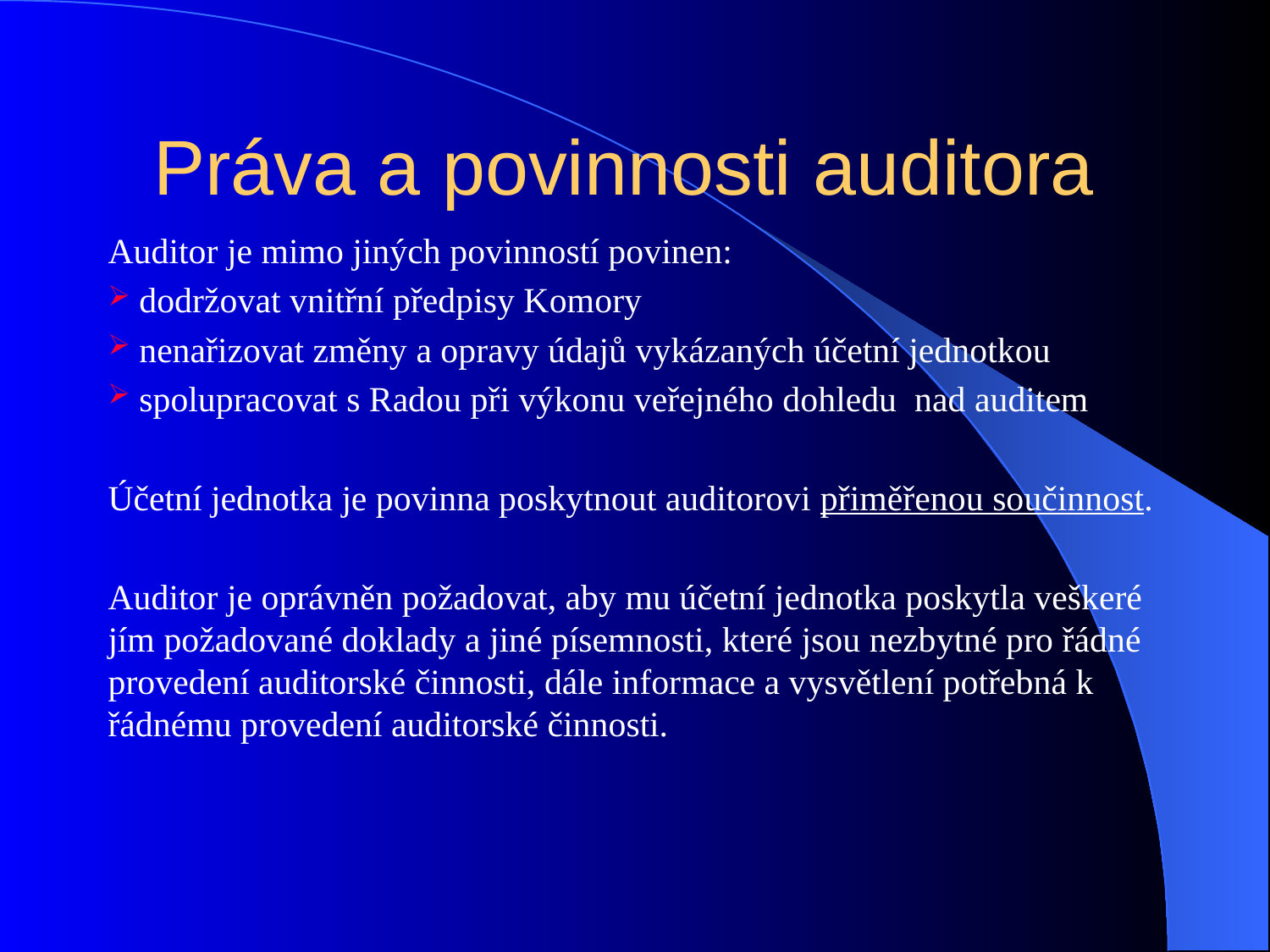

# Práva a povinnosti auditora
Auditor je mimo jiných povinností povinen:
 dodržovat vnitřní předpisy Komory
 nenařizovat změny a opravy údajů vykázaných účetní jednotkou
 spolupracovat s Radou při výkonu veřejného dohledu  nad auditem

Účetní jednotka je povinna poskytnout auditorovi přiměřenou součinnost.

Auditor je oprávněn požadovat, aby mu účetní jednotka poskytla veškeré jím požadované doklady a jiné písemnosti, které jsou nezbytné pro řádné provedení auditorské činnosti, dále informace a vysvětlení potřebná k řádnému provedení auditorské činnosti.